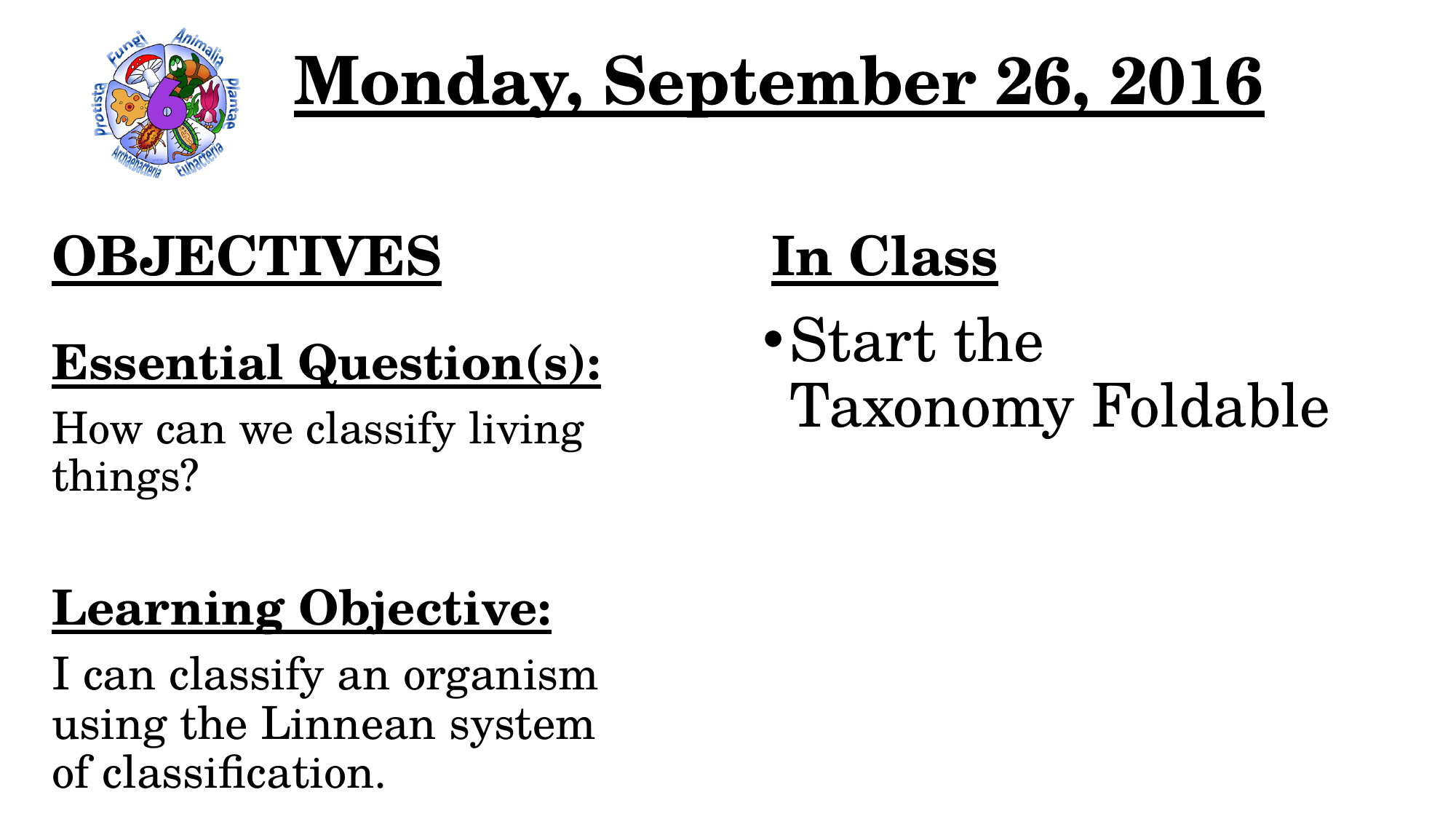

# Monday, September 26, 2016
OBJECTIVES
In Class
Start the Taxonomy Foldable
Essential Question(s):
How can we classify living things?

Learning Objective:
I can classify an organism using the Linnean system of classification.